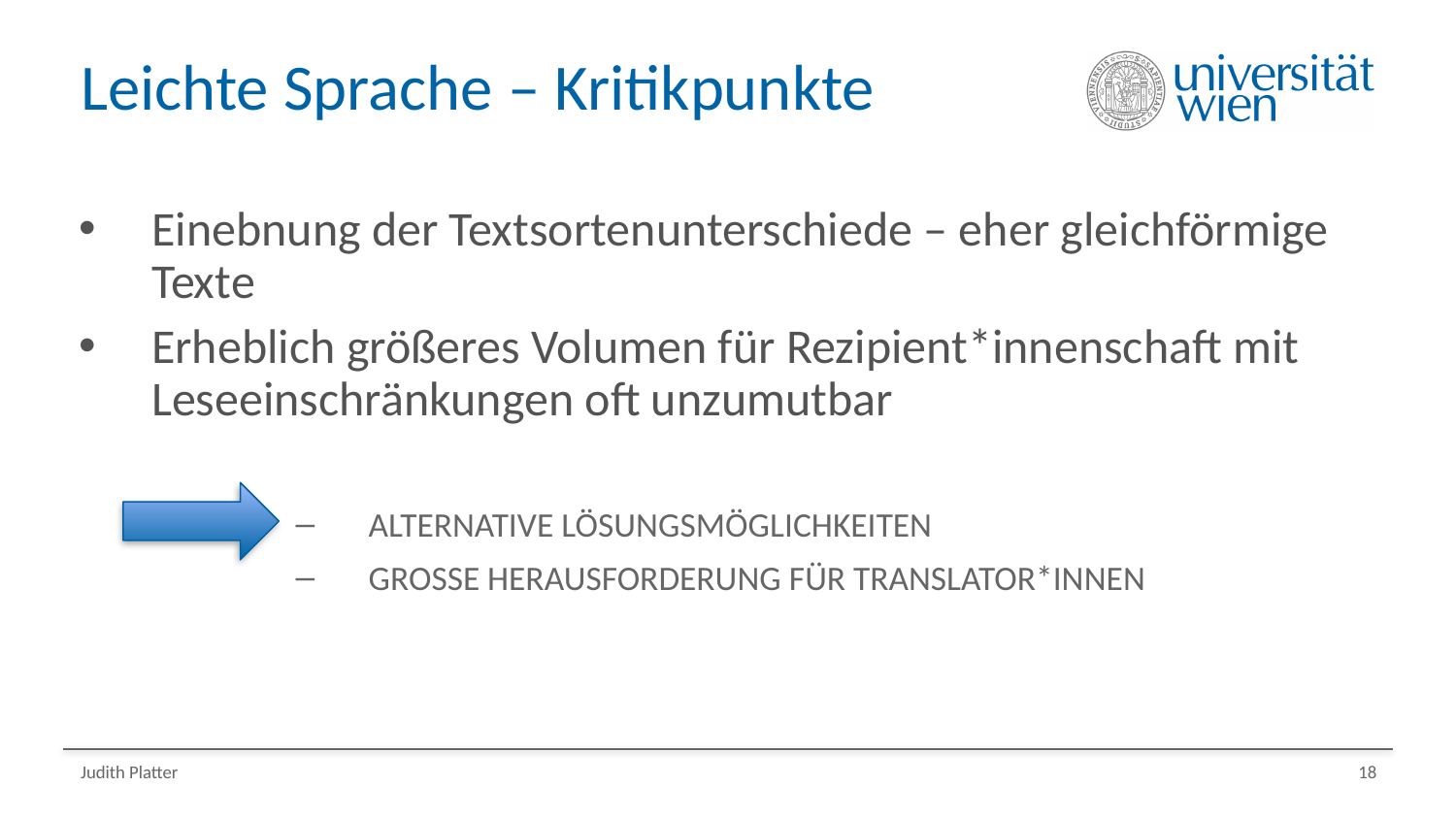

# Leichte Sprache – Kritikpunkte
Einebnung der Textsortenunterschiede – eher gleichförmige Texte
Erheblich größeres Volumen für Rezipient*innenschaft mit Leseeinschränkungen oft unzumutbar

Alternative Lösungsmöglichkeiten
Grosse Herausforderung für Translator*innen

Judith Platter
18